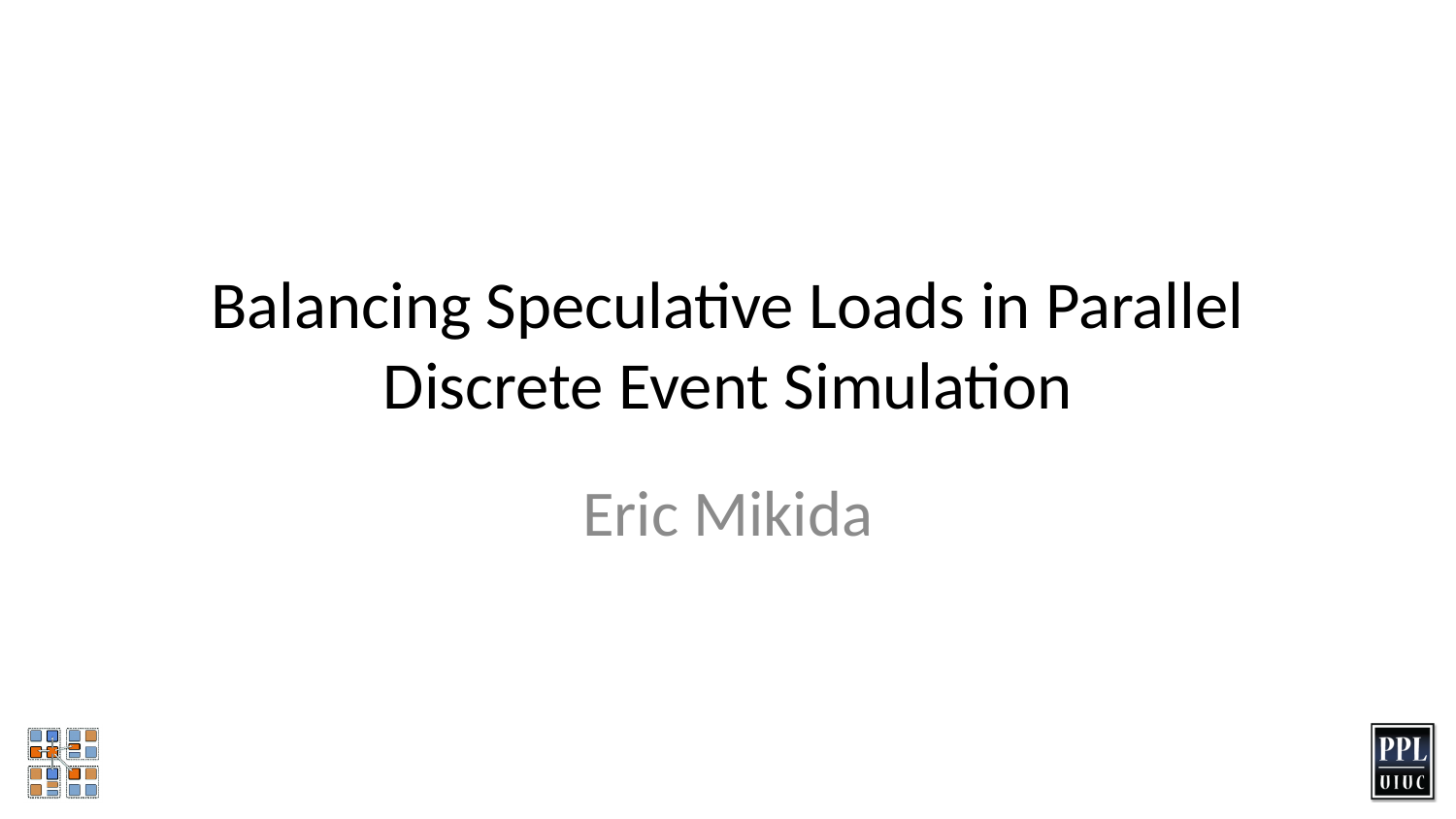

# Balancing Speculative Loads in Parallel Discrete Event Simulation
Eric Mikida